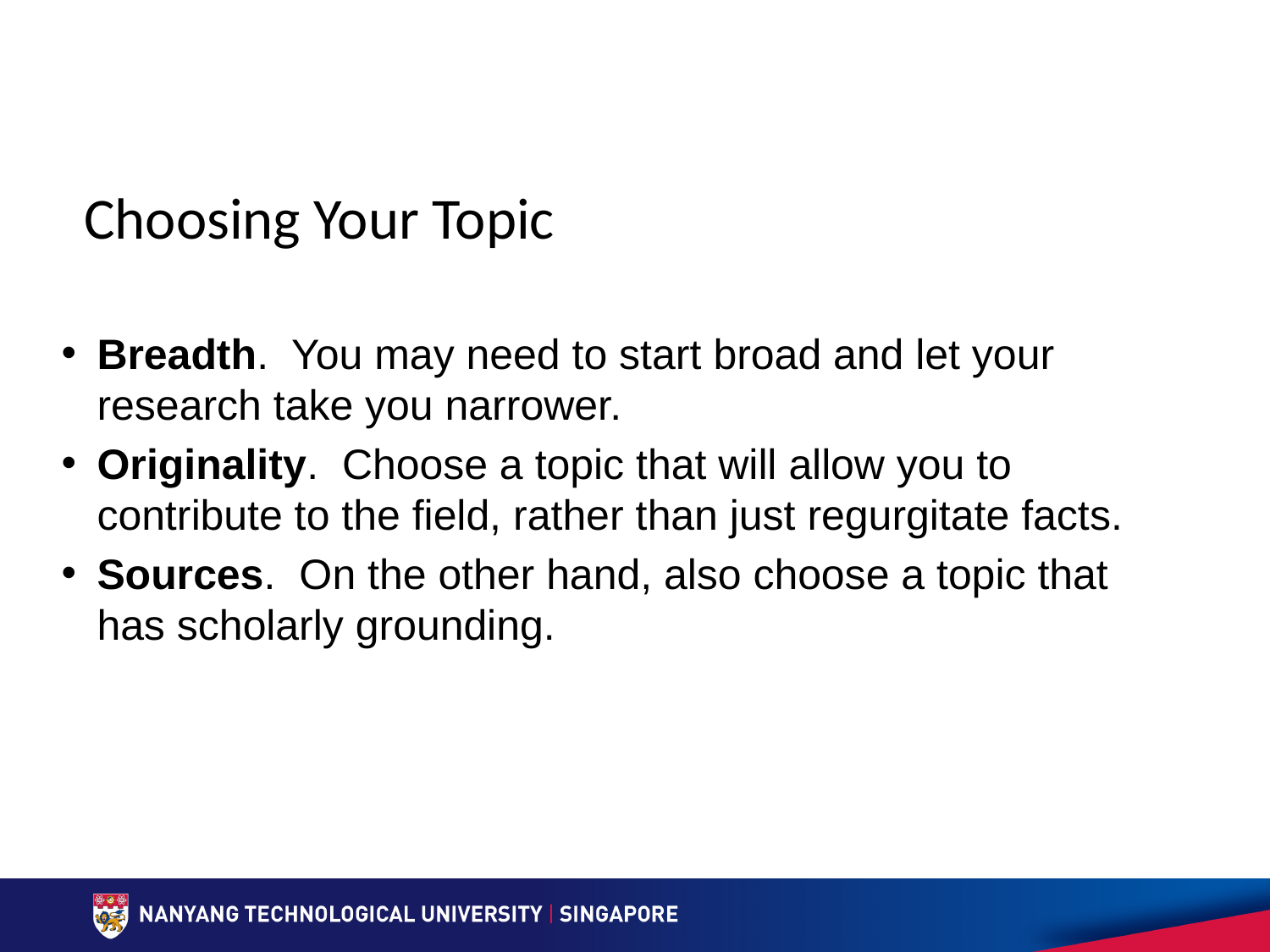

Choosing Your Topic
Breadth.  You may need to start broad and let your research take you narrower.
Originality.  Choose a topic that will allow you to contribute to the field, rather than just regurgitate facts.
Sources.  On the other hand, also choose a topic that has scholarly grounding.